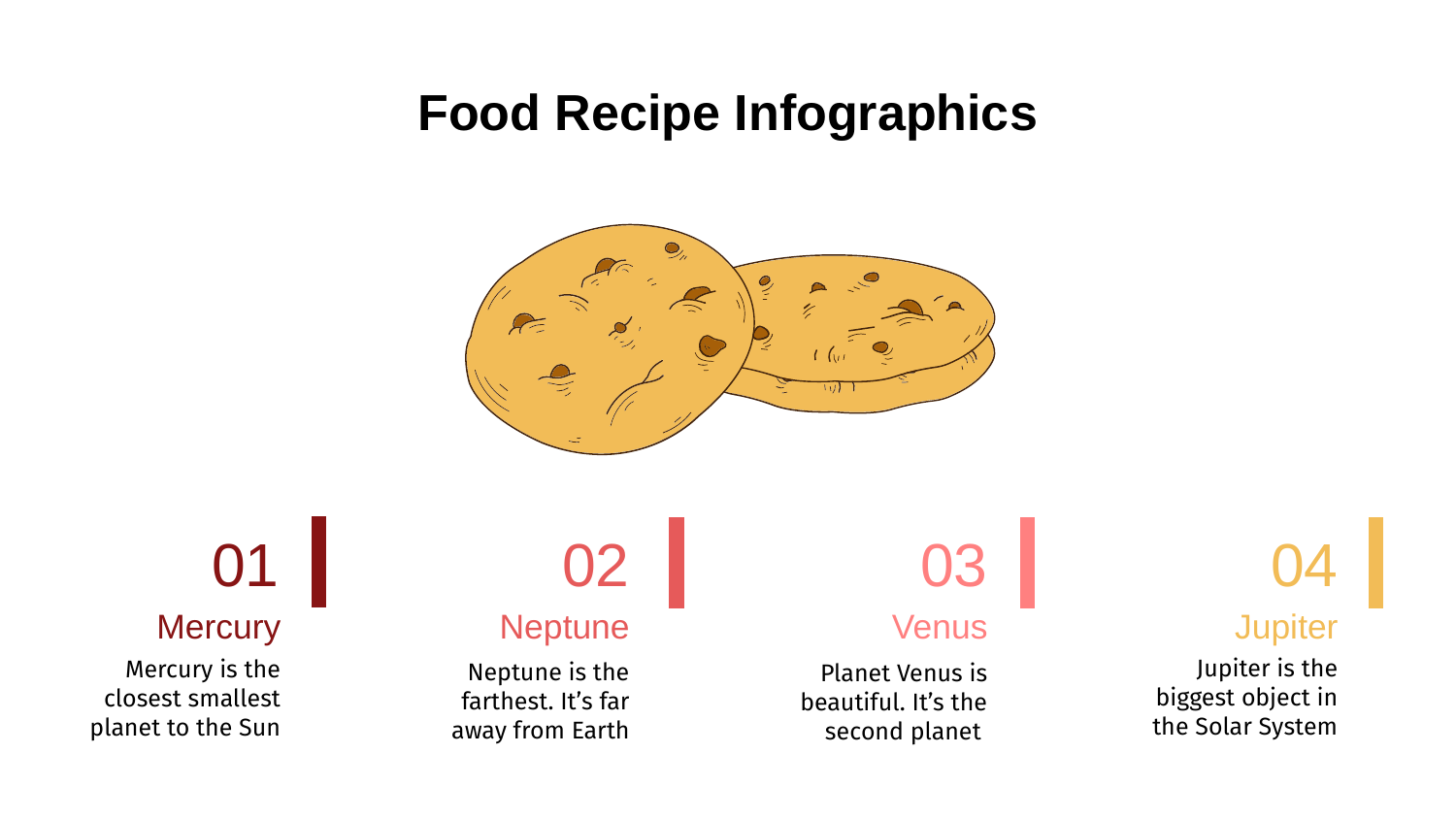

# Food Recipe Infographics

04

01
02

03

Mercury
Neptune
Venus
Jupiter
Jupiter is the biggest object in the Solar System
Mercury is the closest smallest planet to the Sun
Neptune is the farthest. It’s far away from Earth
Planet Venus is beautiful. It’s the second planet